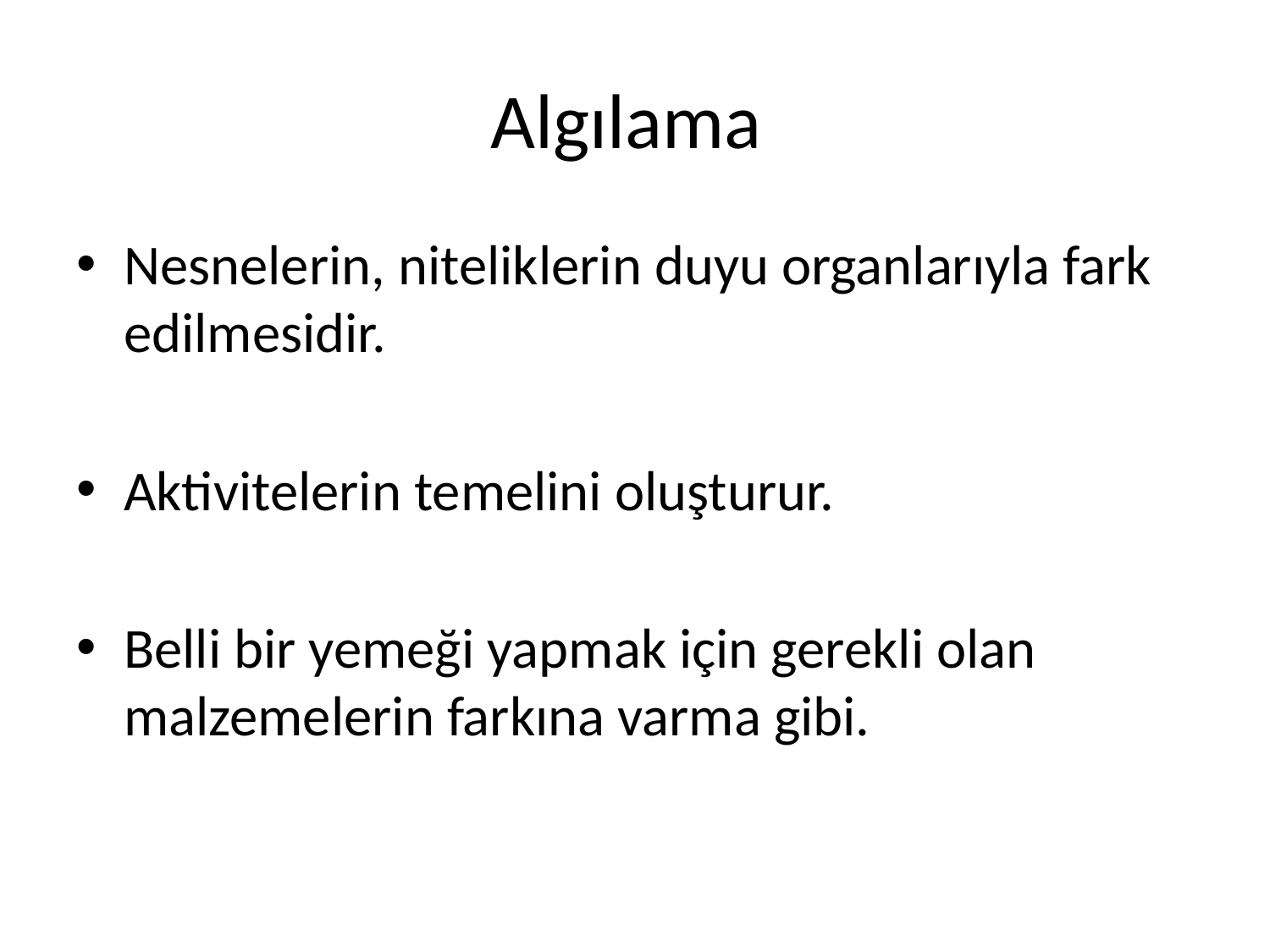

# Algılama
Nesnelerin, niteliklerin duyu organlarıyla fark edilmesidir.

Aktivitelerin temelini oluşturur.

Belli bir yemeği yapmak için gerekli olan malzemelerin farkına varma gibi.